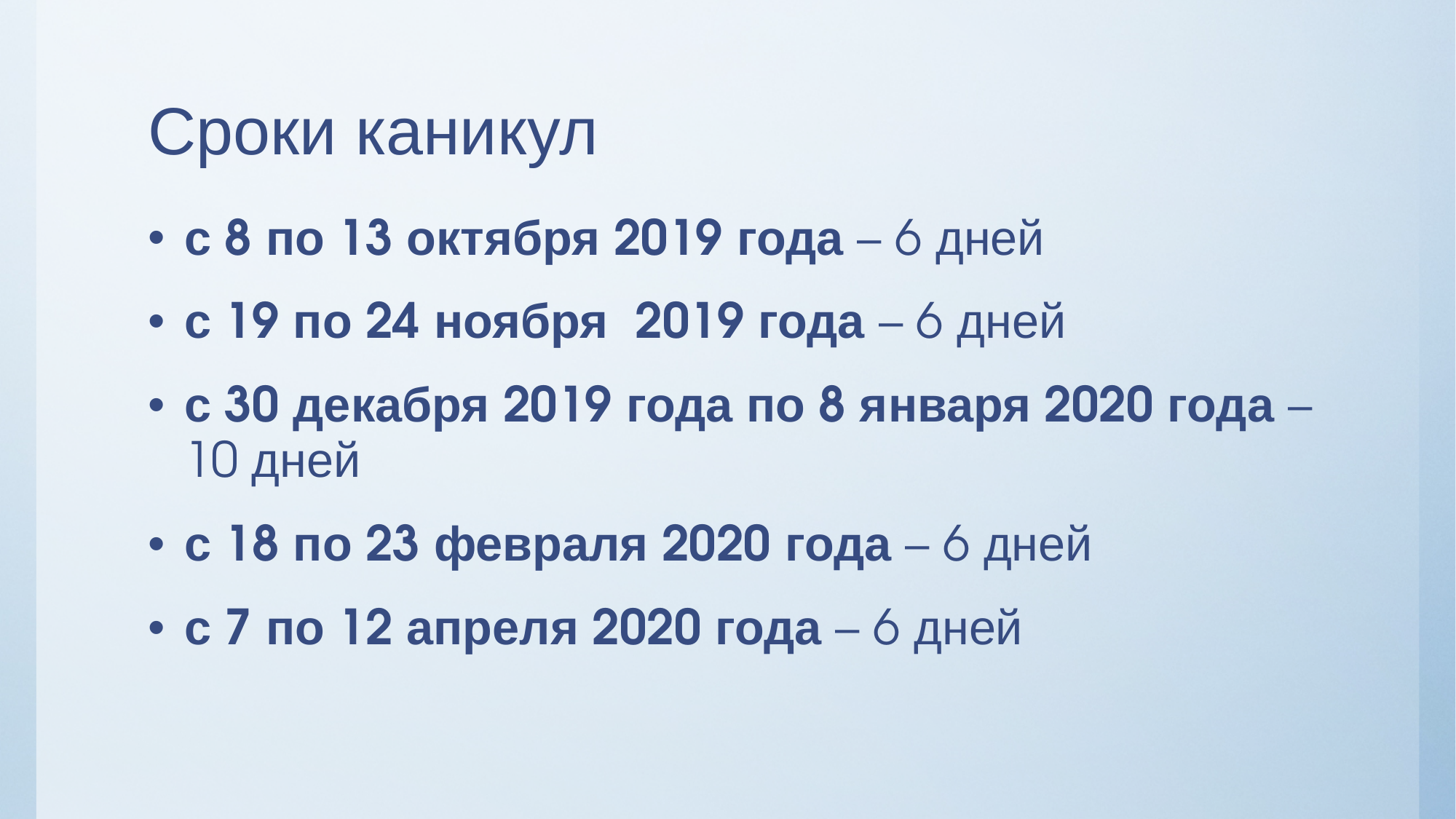

# Сроки каникул
с 8 по 13 октября 2019 года – 6 дней
с 19 по 24 ноября  2019 года – 6 дней
с 30 декабря 2019 года по 8 января 2020 года – 10 дней
с 18 по 23 февраля 2020 года – 6 дней
с 7 по 12 апреля 2020 года – 6 дней